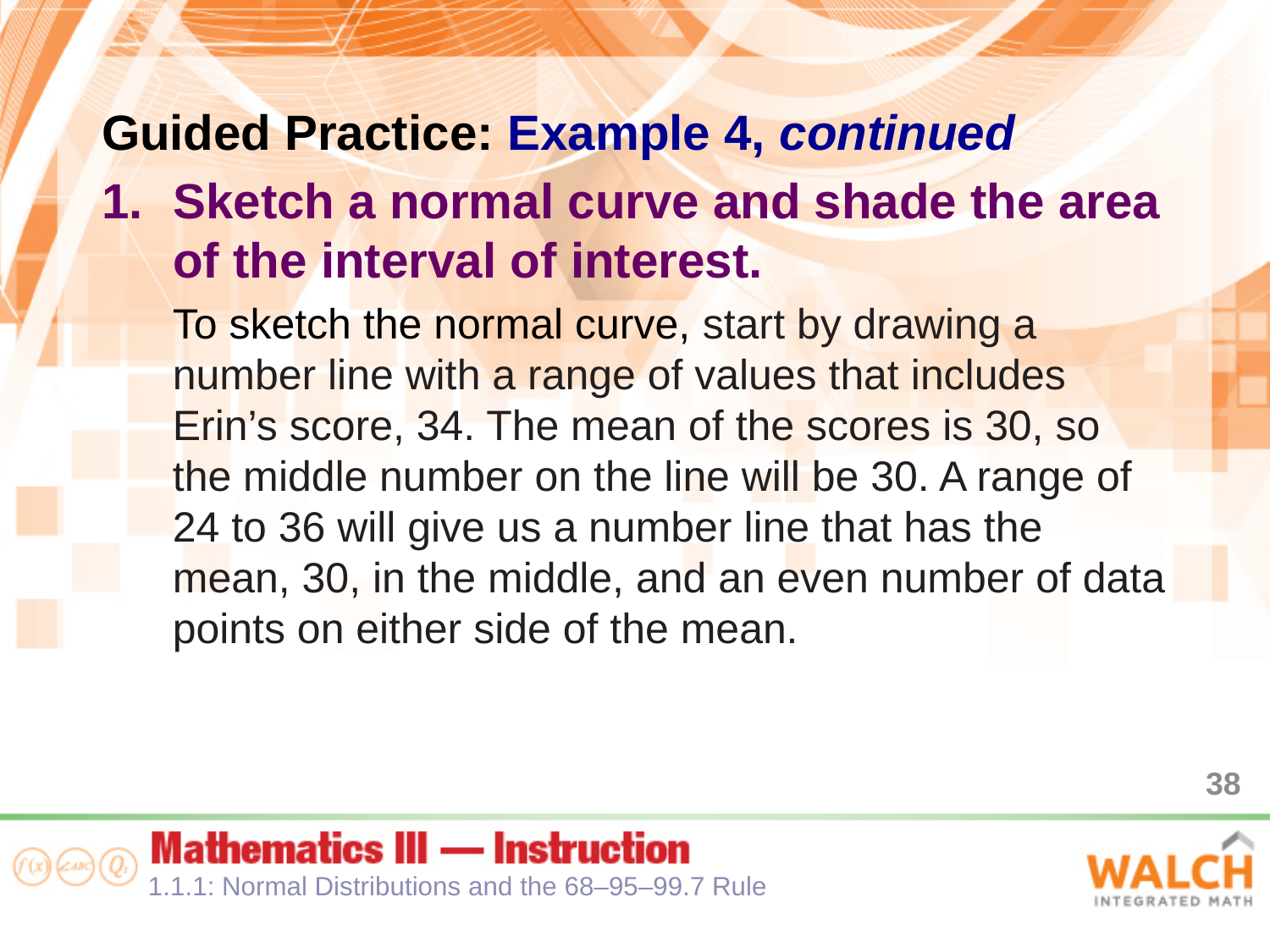

Guided Practice: Example 4, continued
Sketch a normal curve and shade the area of the interval of interest.
To sketch the normal curve, start by drawing a number line with a range of values that includes Erin’s score, 34. The mean of the scores is 30, so the middle number on the line will be 30. A range of 24 to 36 will give us a number line that has the mean, 30, in the middle, and an even number of data points on either side of the mean.

38
1.1.1: Normal Distributions and the 68–95–99.7 Rule